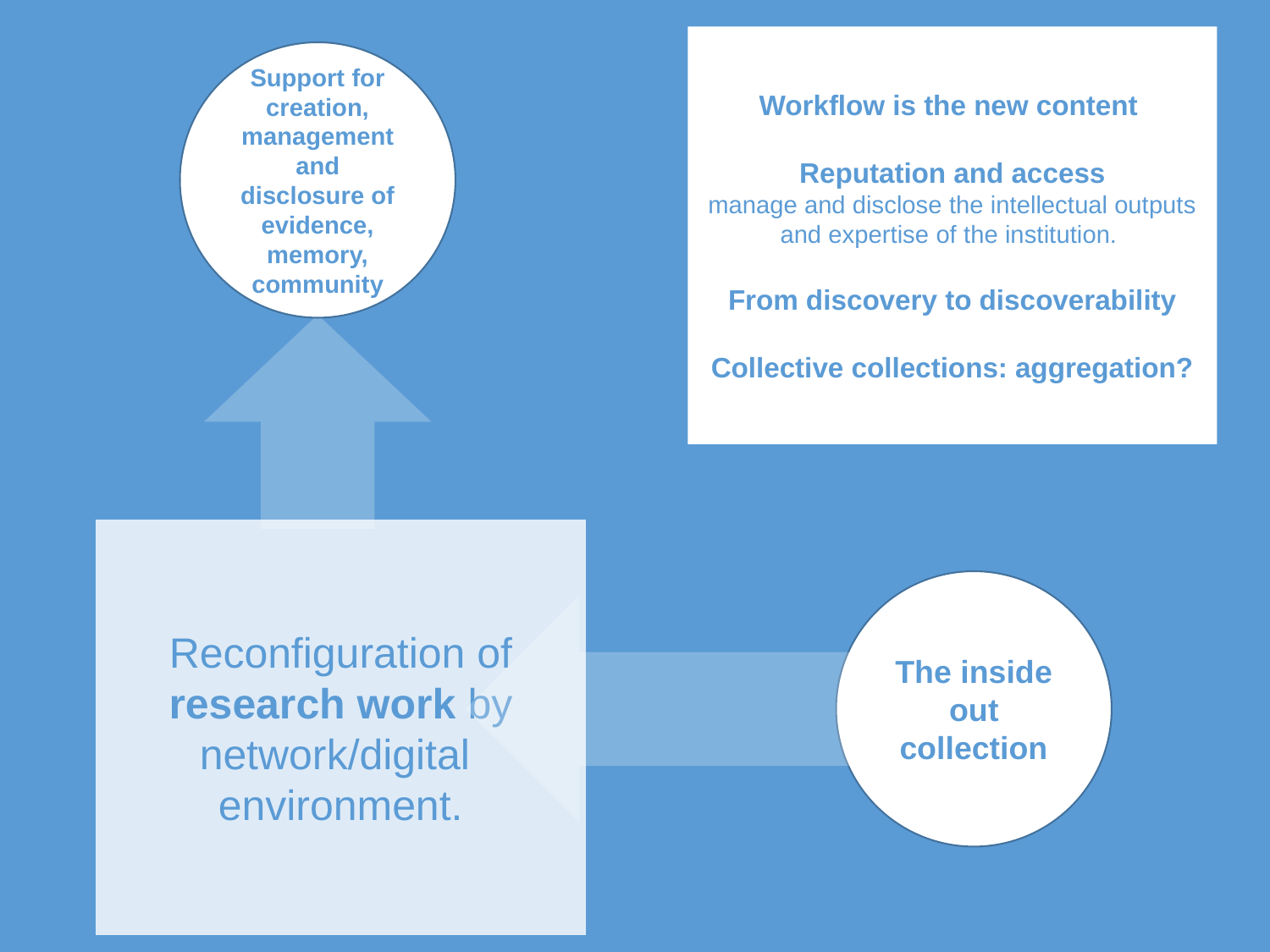

Workflow is the new content

Reputation and access
manage and disclose the intellectual outputs and expertise of the institution.

From discovery to discoverability

Collective collections: aggregation?
Support for creation, management and disclosure of evidence, memory, community

Reconfiguration of research work by network/digital
environment.
The inside out collection